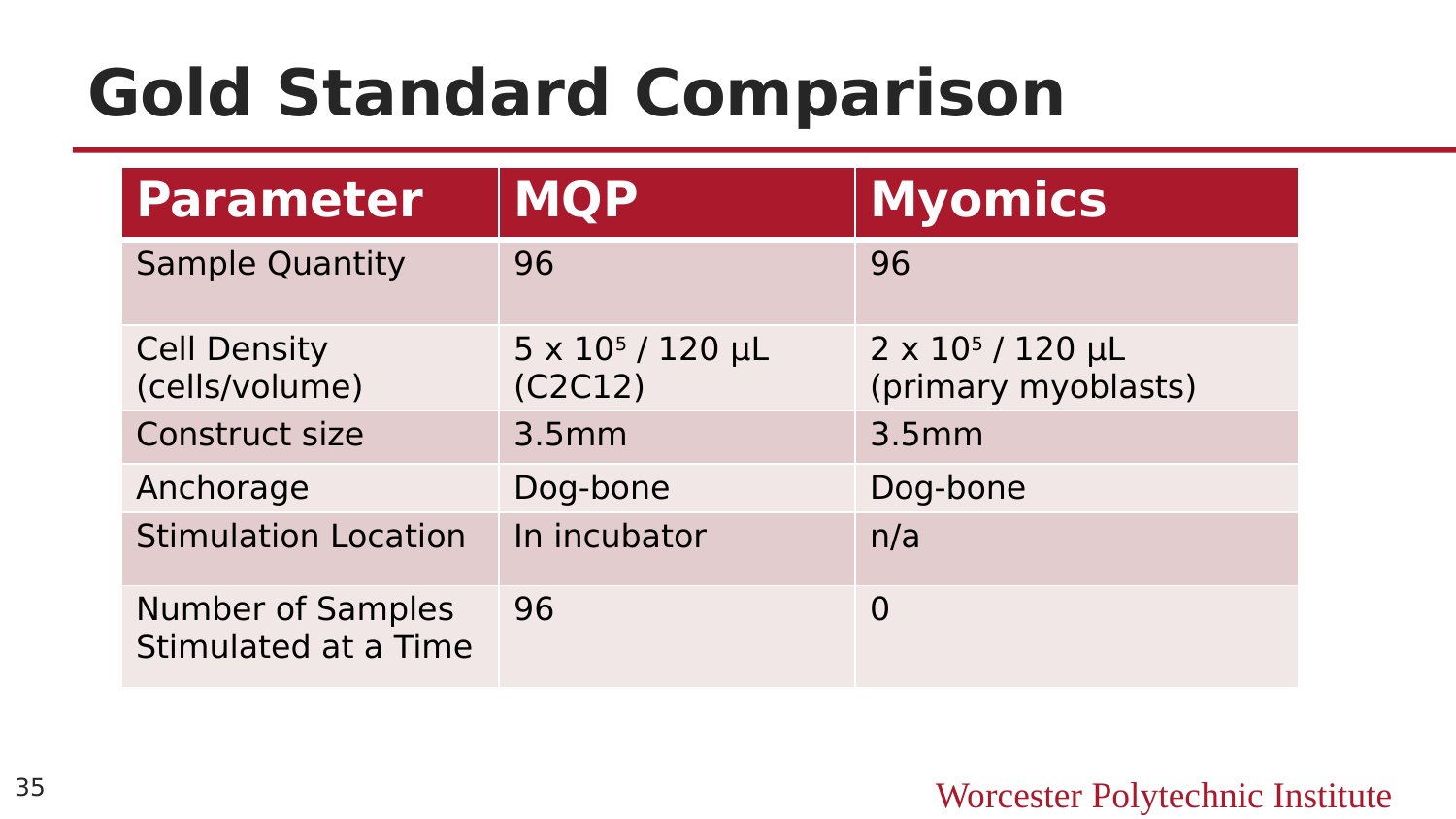

# Gold Standard Comparison
| Parameter | MQP | Myomics |
| --- | --- | --- |
| Sample Quantity | 96 | 96 |
| Cell Density (cells/volume) | 5 x 105 / 120 μL (C2C12) | 2 x 105 / 120 μL (primary myoblasts) |
| Construct size | 3.5mm | 3.5mm |
| Anchorage | Dog-bone | Dog-bone |
| Stimulation Location | In incubator | n/a |
| Number of Samples Stimulated at a Time | 96 | 0 |
35